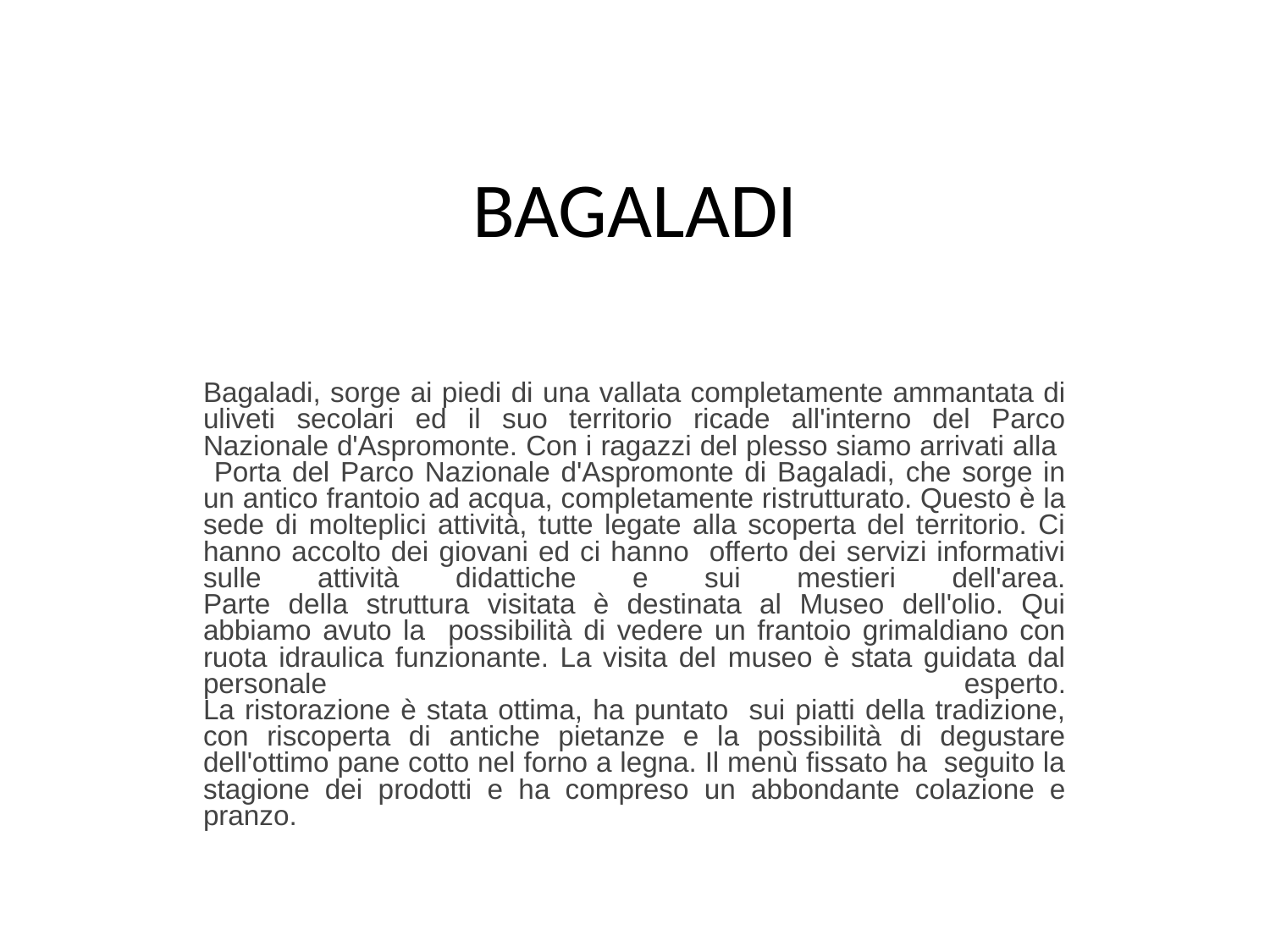

# BAGALADI

Bagaladi, sorge ai piedi di una vallata completamente ammantata di uliveti secolari ed il suo territorio ricade all'interno del Parco Nazionale d'Aspromonte. Con i ragazzi del plesso siamo arrivati alla
 Porta del Parco Nazionale d'Aspromonte di Bagaladi, che sorge in un antico frantoio ad acqua, completamente ristrutturato. Questo è la sede di molteplici attività, tutte legate alla scoperta del territorio. Ci hanno accolto dei giovani ed ci hanno  offerto dei servizi informativi sulle attività didattiche e sui mestieri dell'area.
Parte della struttura visitata è destinata al Museo dell'olio. Qui abbiamo avuto la  possibilità di vedere un frantoio grimaldiano con ruota idraulica funzionante. La visita del museo è stata guidata dal personale esperto.
La ristorazione è stata ottima, ha puntato  sui piatti della tradizione, con riscoperta di antiche pietanze e la possibilità di degustare dell'ottimo pane cotto nel forno a legna. Il menù fissato ha  seguito la stagione dei prodotti e ha compreso un abbondante colazione e pranzo.